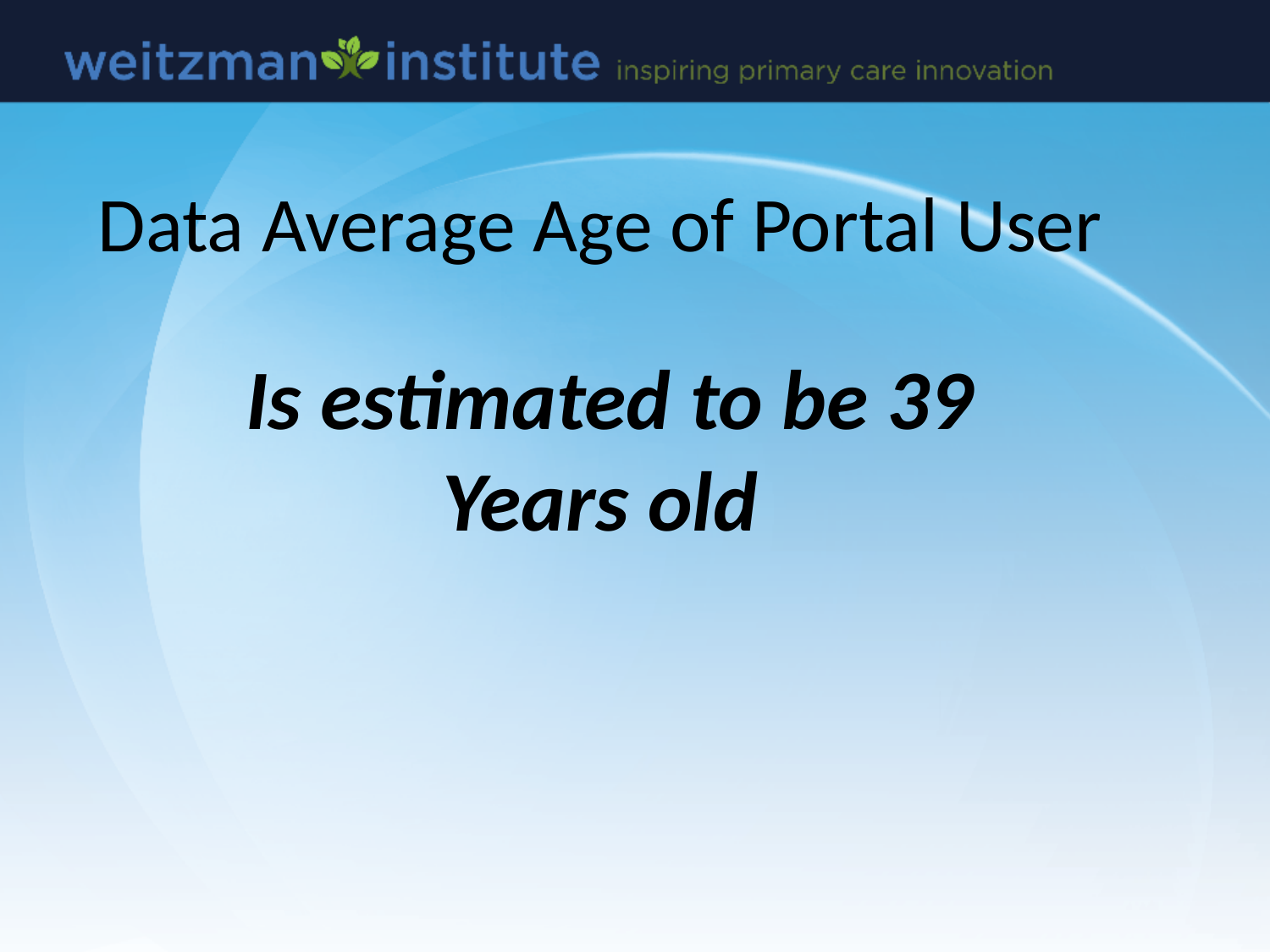

# Data Average Age of Portal User
Is estimated to be 39 Years old